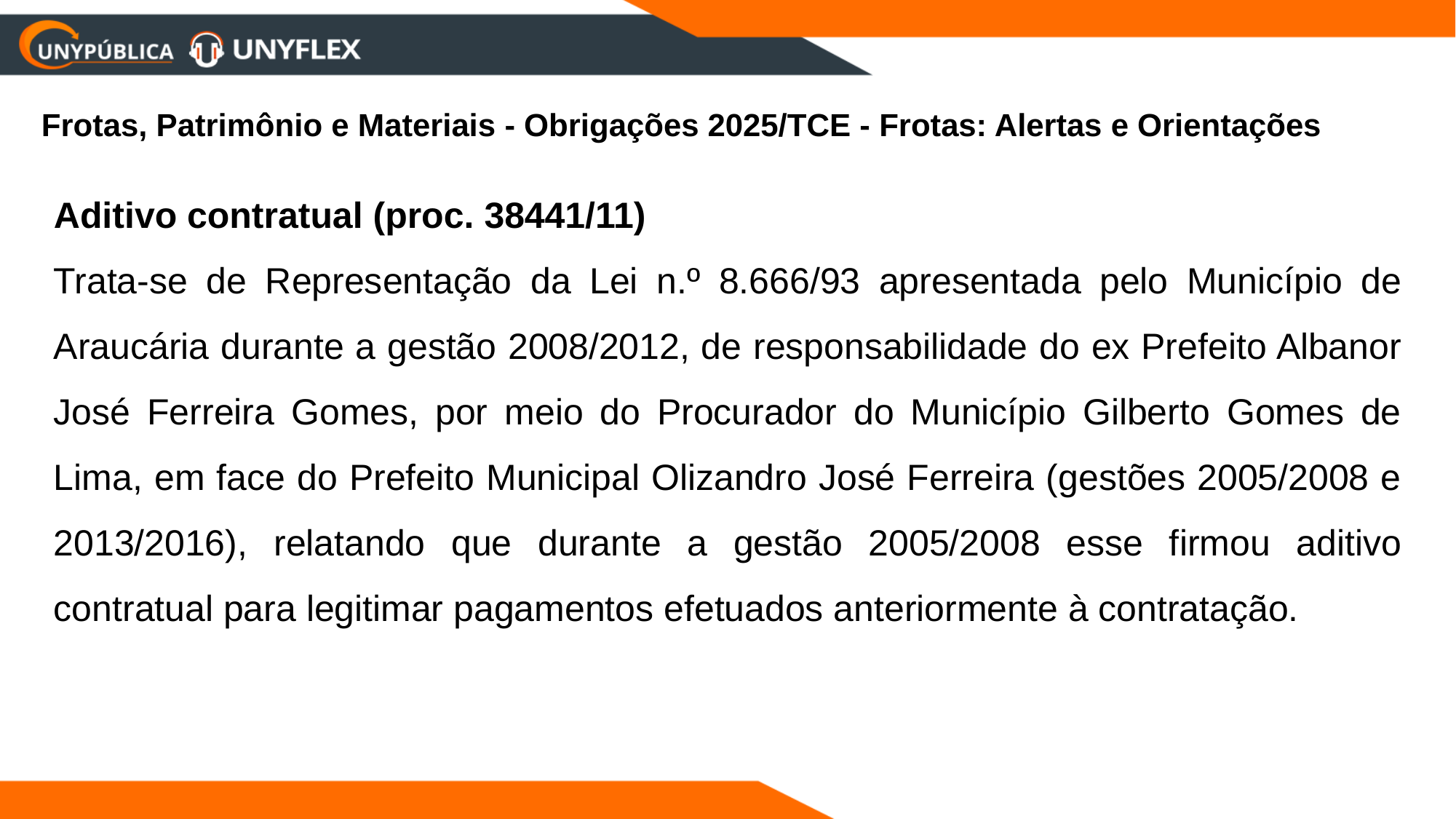

Frotas, Patrimônio e Materiais - Obrigações 2025/TCE - Frotas: Alertas e Orientações
Aditivo contratual (proc. 38441/11)
Trata-se de Representação da Lei n.º 8.666/93 apresentada pelo Município de Araucária durante a gestão 2008/2012, de responsabilidade do ex Prefeito Albanor José Ferreira Gomes, por meio do Procurador do Município Gilberto Gomes de Lima, em face do Prefeito Municipal Olizandro José Ferreira (gestões 2005/2008 e 2013/2016), relatando que durante a gestão 2005/2008 esse firmou aditivo contratual para legitimar pagamentos efetuados anteriormente à contratação.